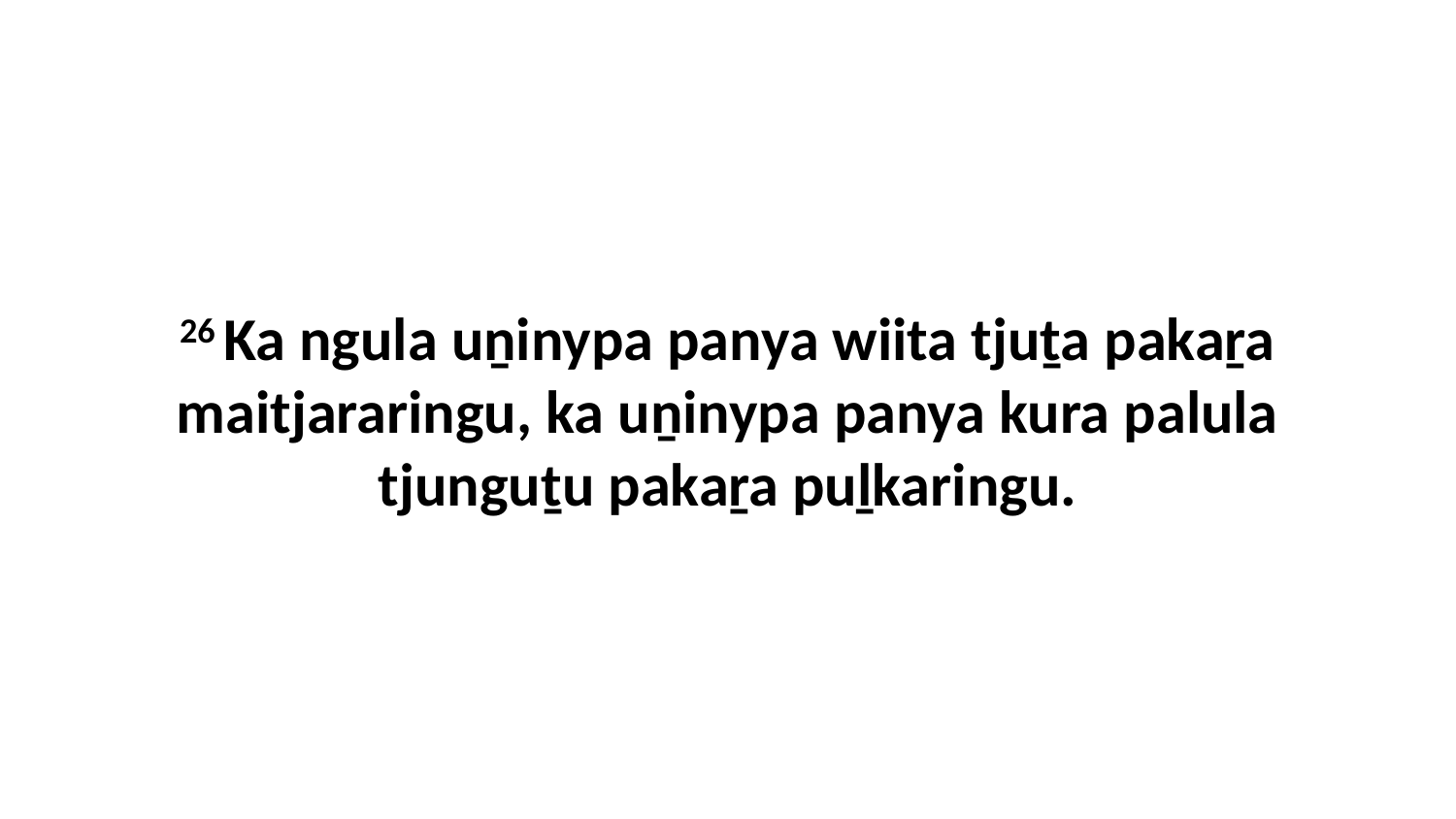

26 Ka ngula uṉinypa panya wiita tjuṯa pakaṟa maitjararingu, ka uṉinypa panya kura palula tjunguṯu pakaṟa puḻkaringu.